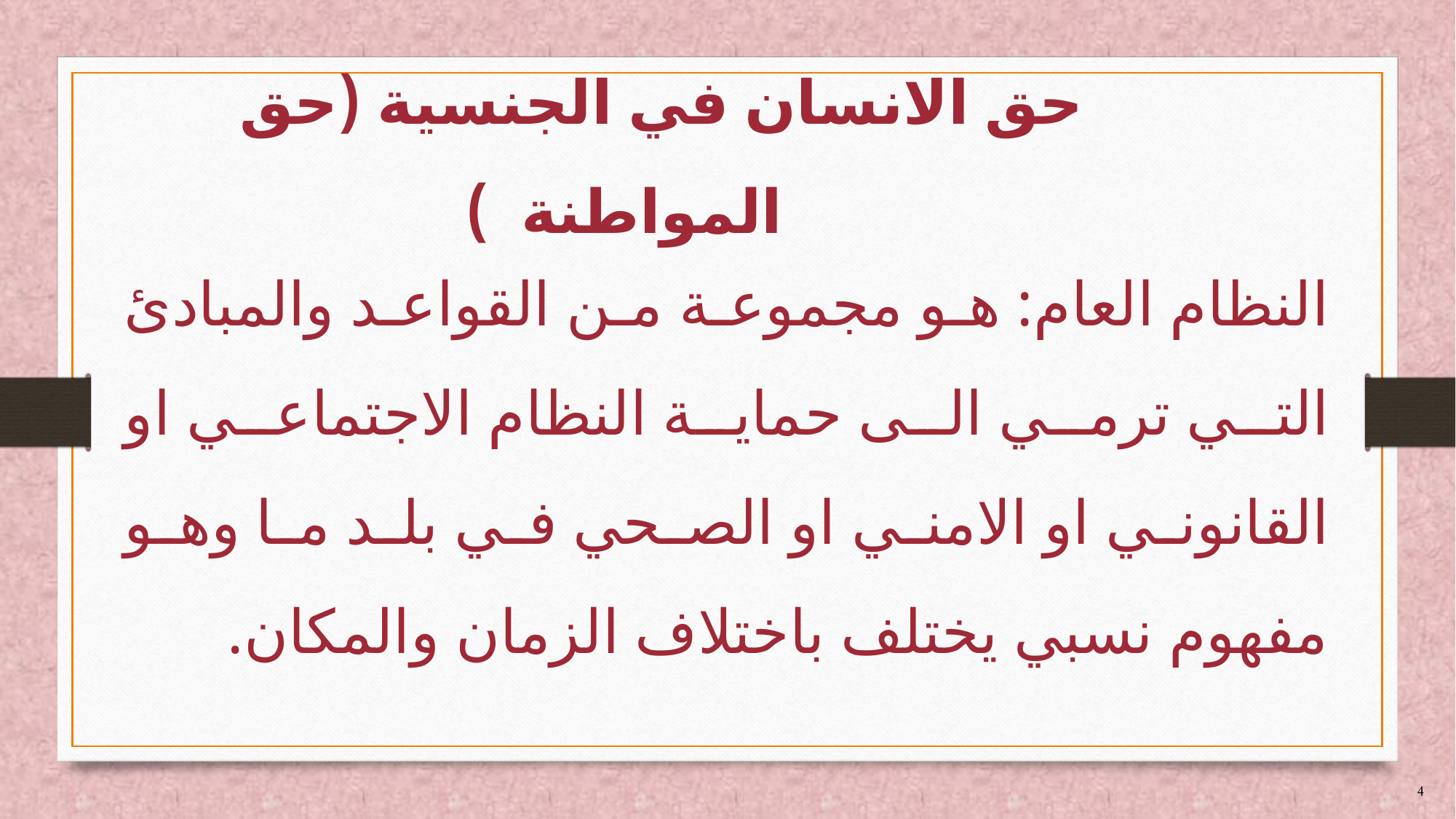

# حق الانسان في الجنسية (حق المواطنة  )
النظام العام: هو مجموعة من القواعد والمبادئ التي ترمي الى حماية النظام الاجتماعي او القانوني او الامني او الصحي في بلد ما وهو مفهوم نسبي يختلف باختلاف الزمان والمكان.
4